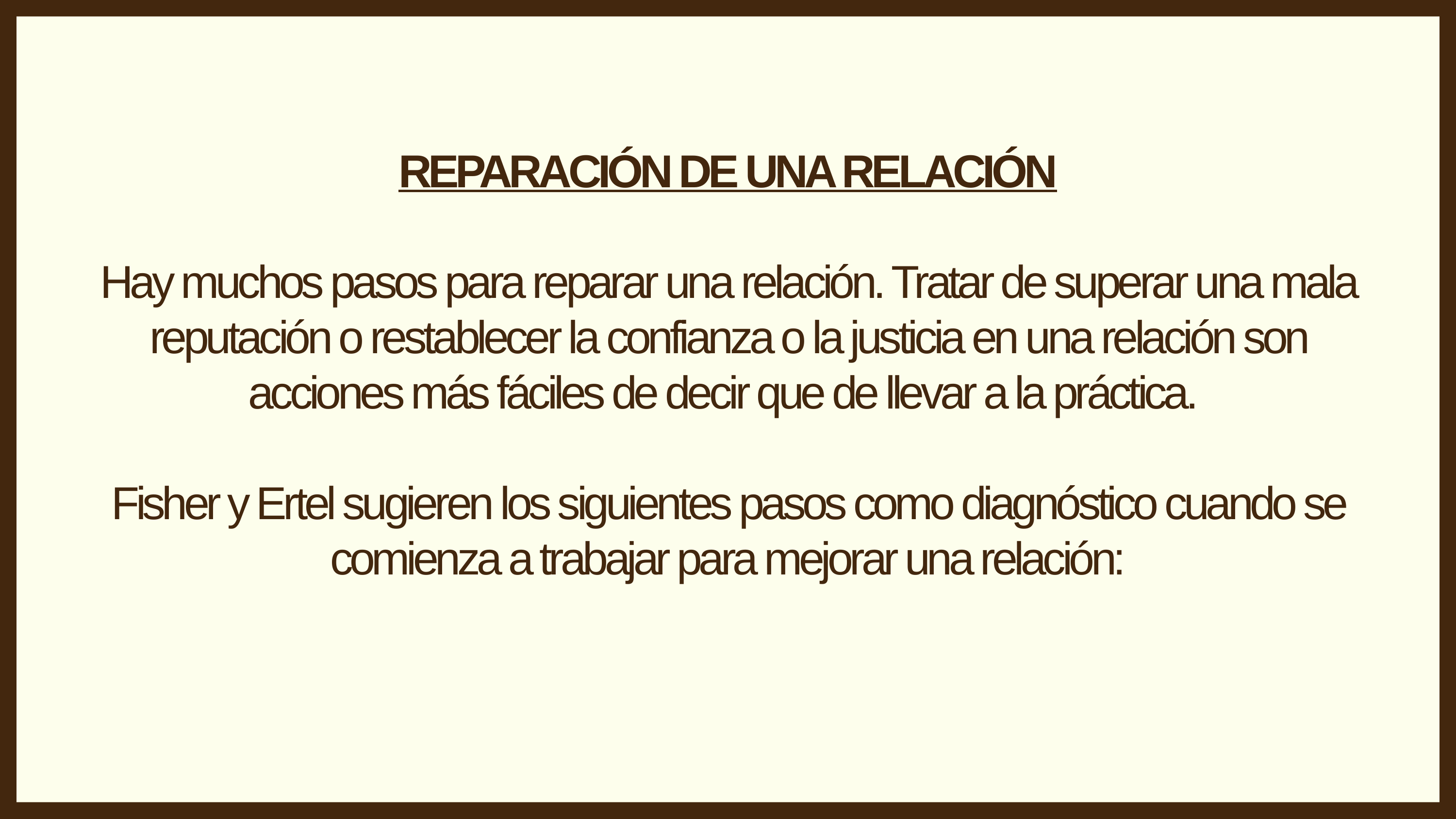

REPARACIÓN DE UNA RELACIÓN

Hay muchos pasos para reparar una relación. Tratar de superar una mala reputación o restablecer la confianza o la justicia en una relación son acciones más fáciles de decir que de llevar a la práctica.

Fisher y Ertel sugieren los siguientes pasos como diagnóstico cuando se comienza a trabajar para mejorar una relación: